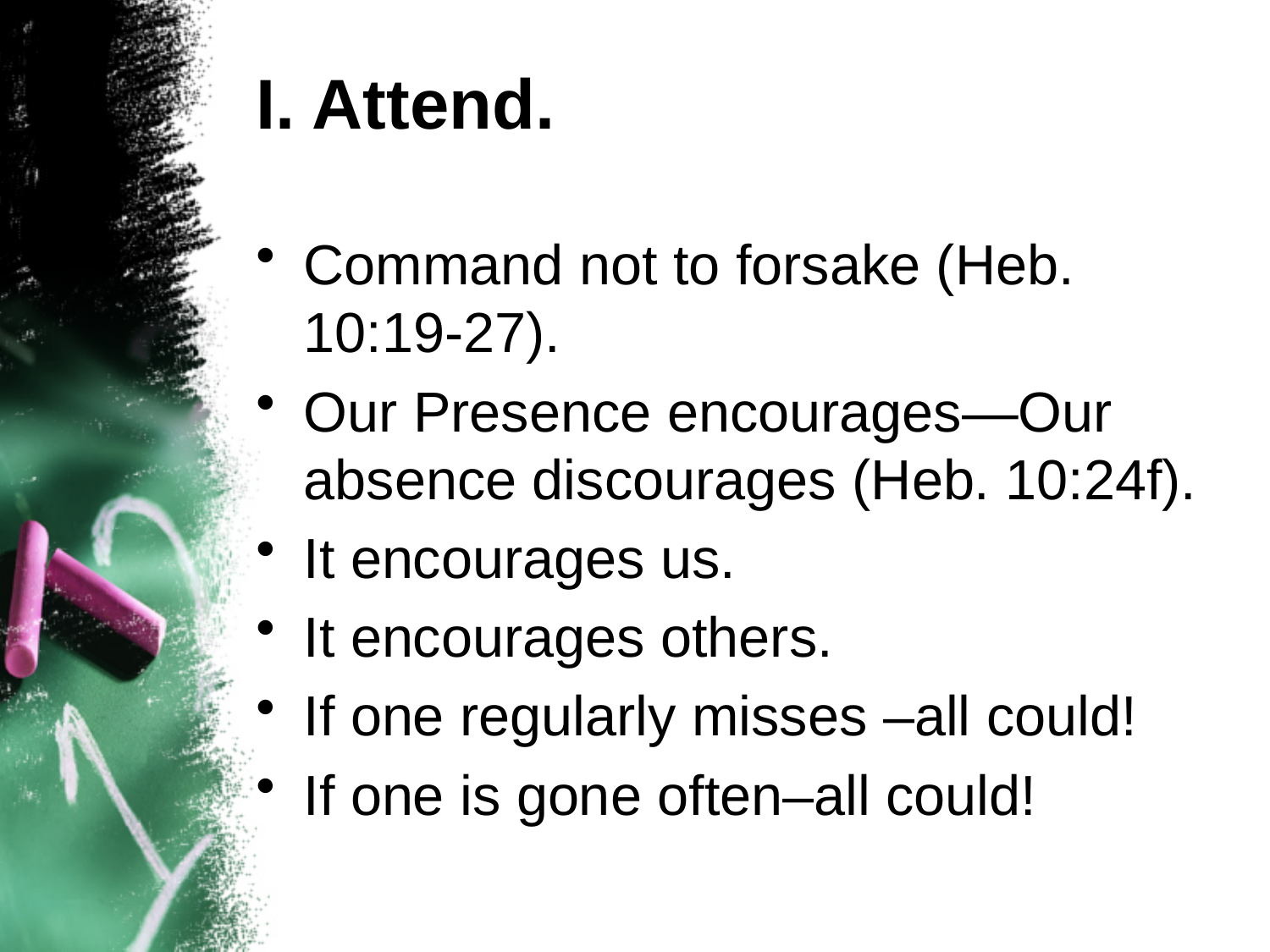

# I. Attend.
Command not to forsake (Heb. 10:19-27).
Our Presence encourages—Our absence discourages (Heb. 10:24f).
It encourages us.
It encourages others.
If one regularly misses –all could!
If one is gone often–all could!